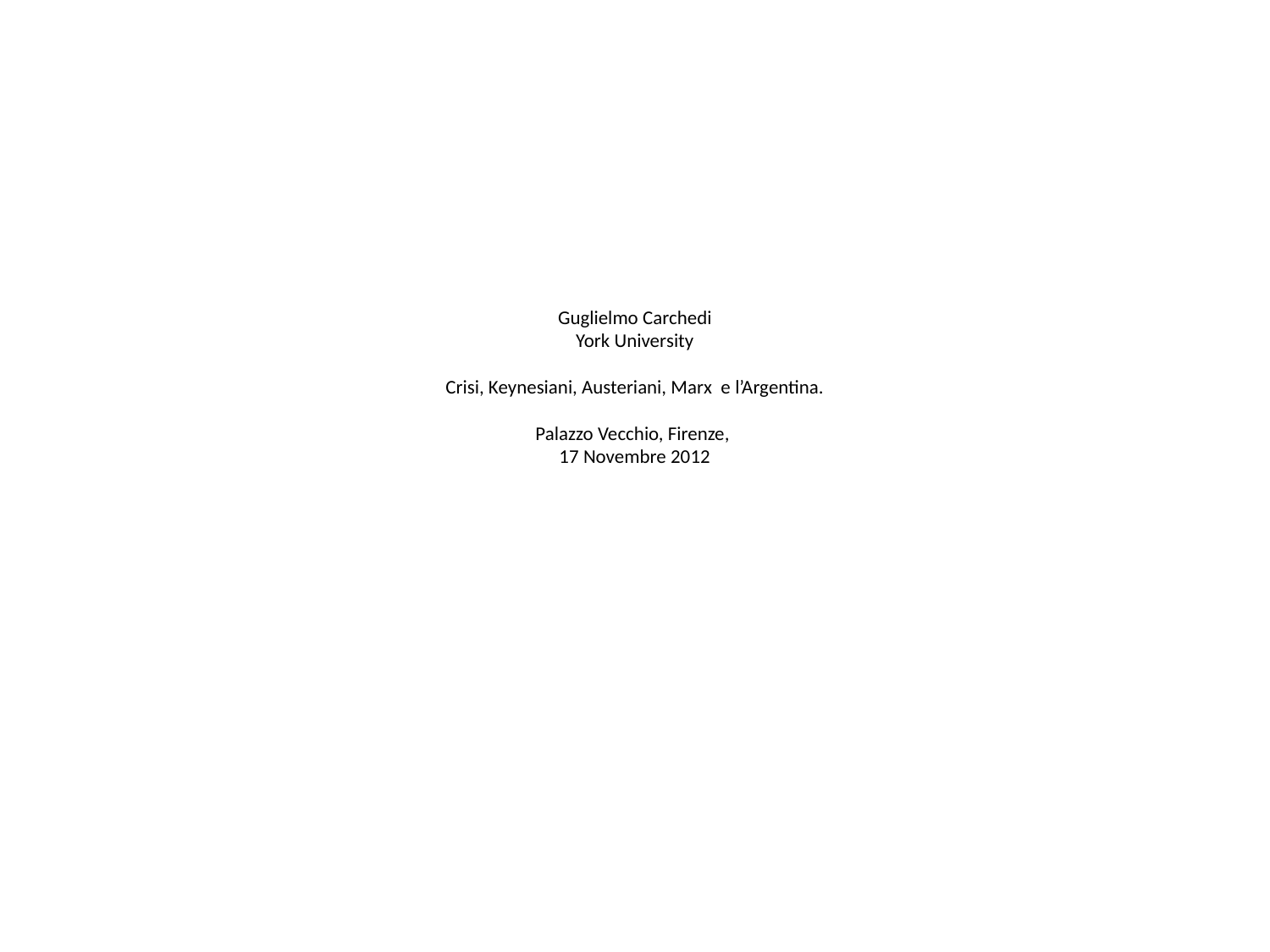

# Guglielmo Carchedi York University   Crisi, Keynesiani, Austeriani, Marx  e l’Argentina.   Palazzo Vecchio, Firenze, 17 Novembre 2012